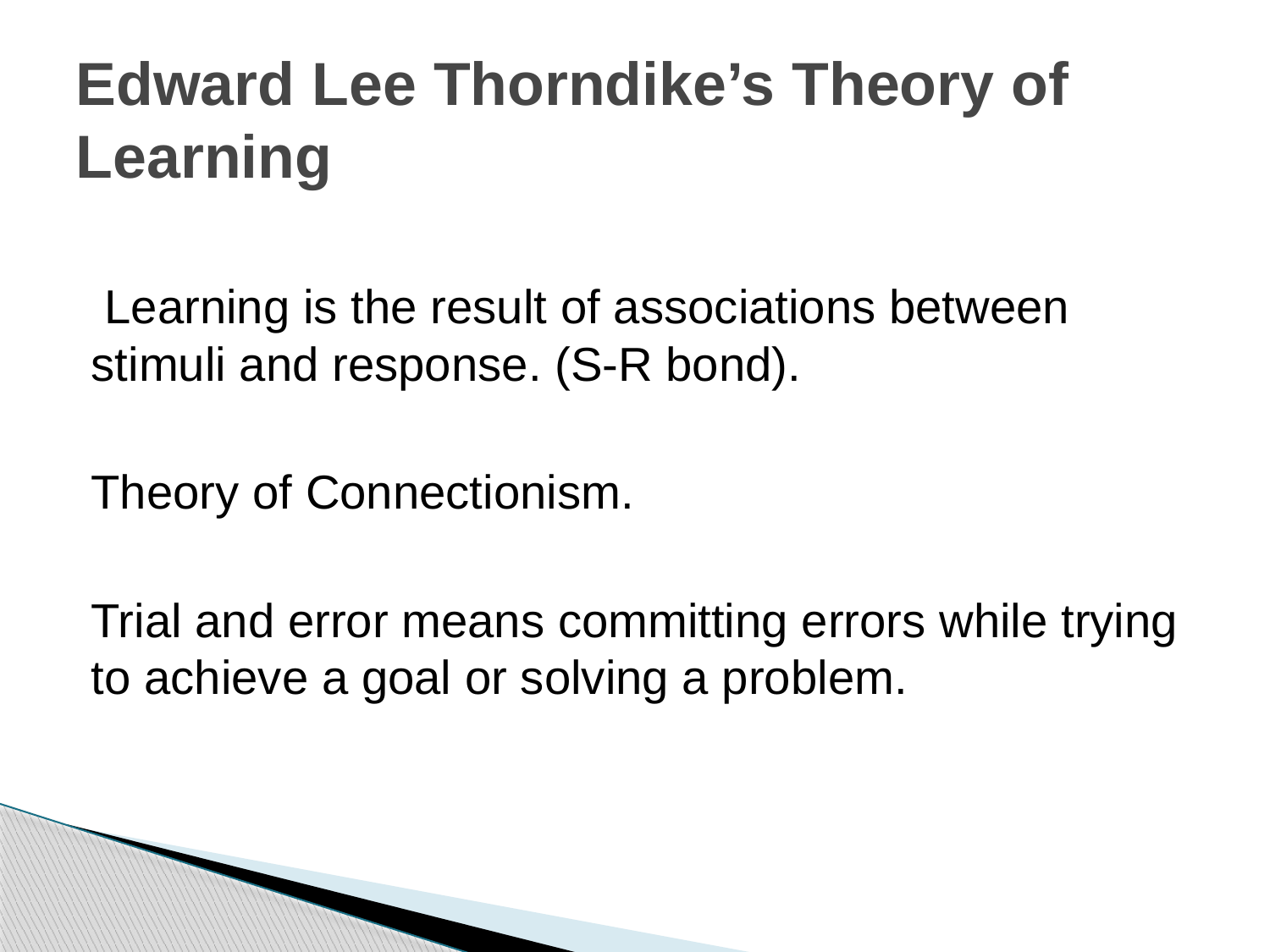

# Edward Lee Thorndike’s Theory of Learning

 Learning is the result of associations between stimuli and response. (S-R bond).

Theory of Connectionism.

Trial and error means committing errors while trying to achieve a goal or solving a problem.